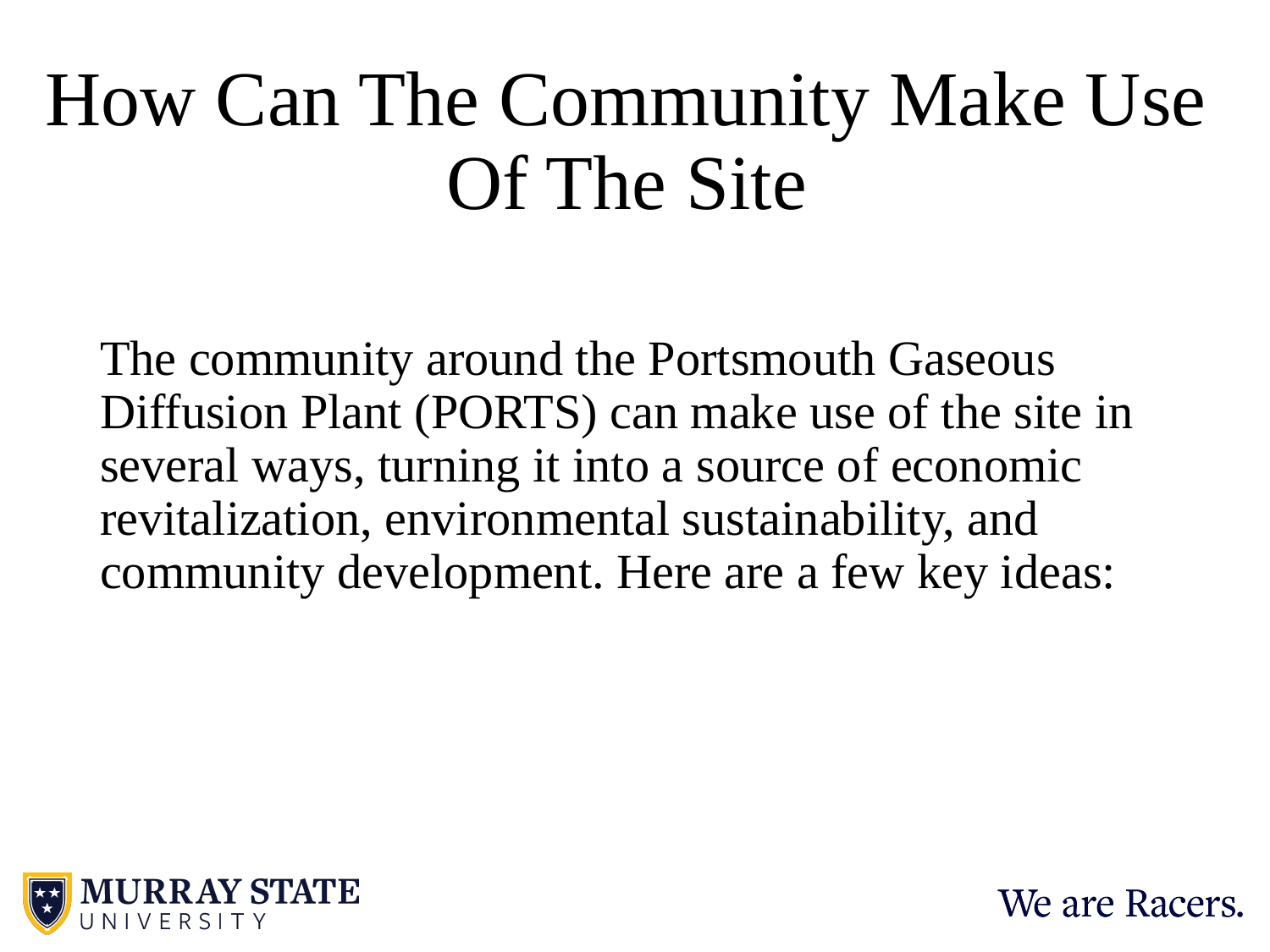

# How Can The Community Make Use Of The Site

The community around the Portsmouth Gaseous Diffusion Plant (PORTS) can make use of the site in several ways, turning it into a source of economic revitalization, environmental sustainability, and community development. Here are a few key ideas: